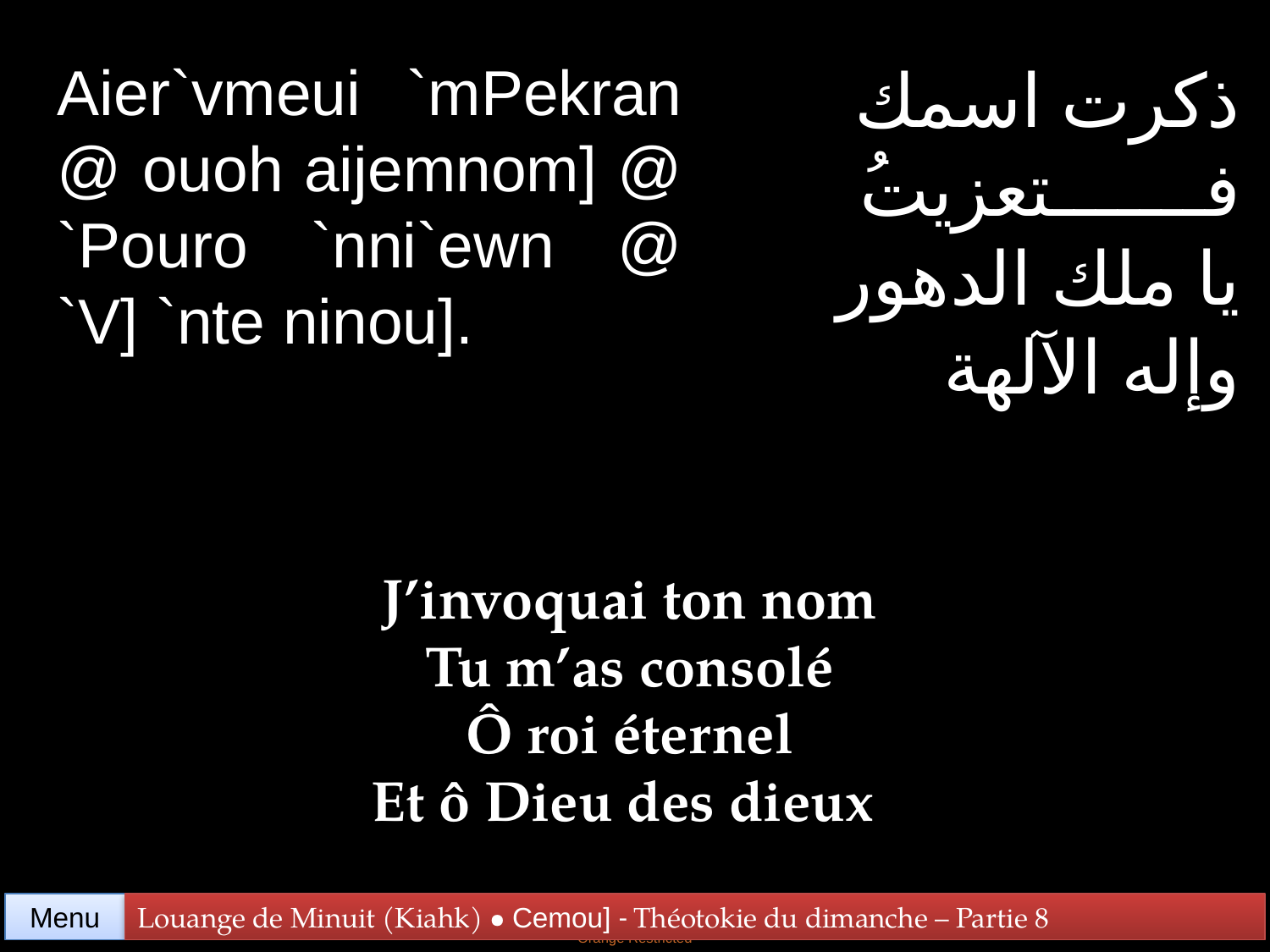

Aier`vmeui `mPekran @ ouoh aijemnom] @ `Pouro `nni`ewn @ `V] `nte ninou].
ذكرت اسمك
فـــــــتعزيتُ
يا ملك الدهور
وإله الآلهة
J’invoquai ton nom
Tu m’as consolé
Ô roi éternel
Et ô Dieu des dieux
Menu
Louange de Minuit (Kiahk) • Cemou] - Théotokie du dimanche – Partie 8